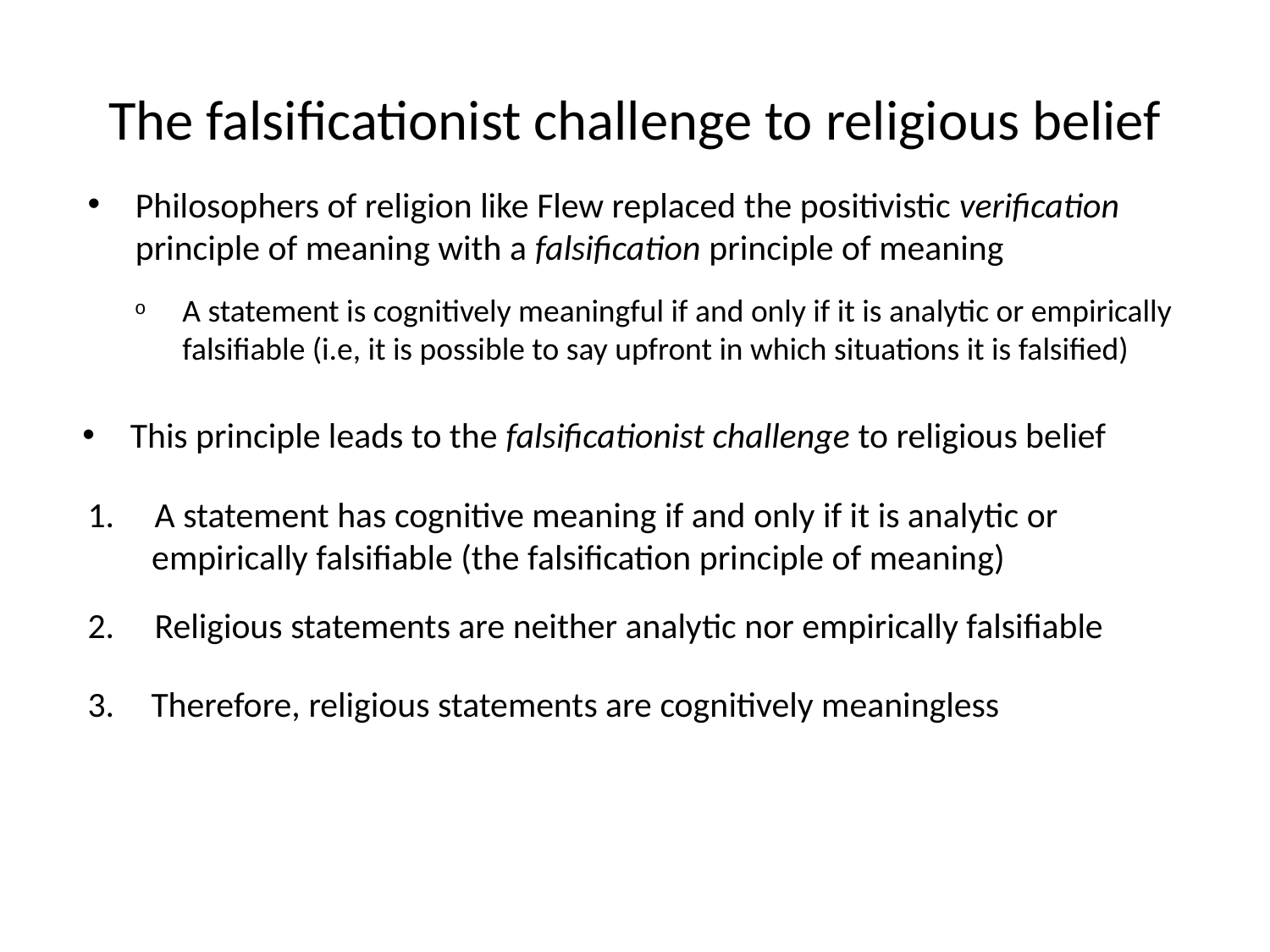

# The falsificationist challenge to religious belief
Philosophers of religion like Flew replaced the positivistic verification principle of meaning with a falsification principle of meaning
A statement is cognitively meaningful if and only if it is analytic or empirically falsifiable (i.e, it is possible to say upfront in which situations it is falsified)
This principle leads to the falsificationist challenge to religious belief
1.     A statement has cognitive meaning if and only if it is analytic or
        empirically falsifiable (the falsification principle of meaning)
2.     Religious statements are neither analytic nor empirically falsifiable
Therefore, religious statements are cognitively meaningless